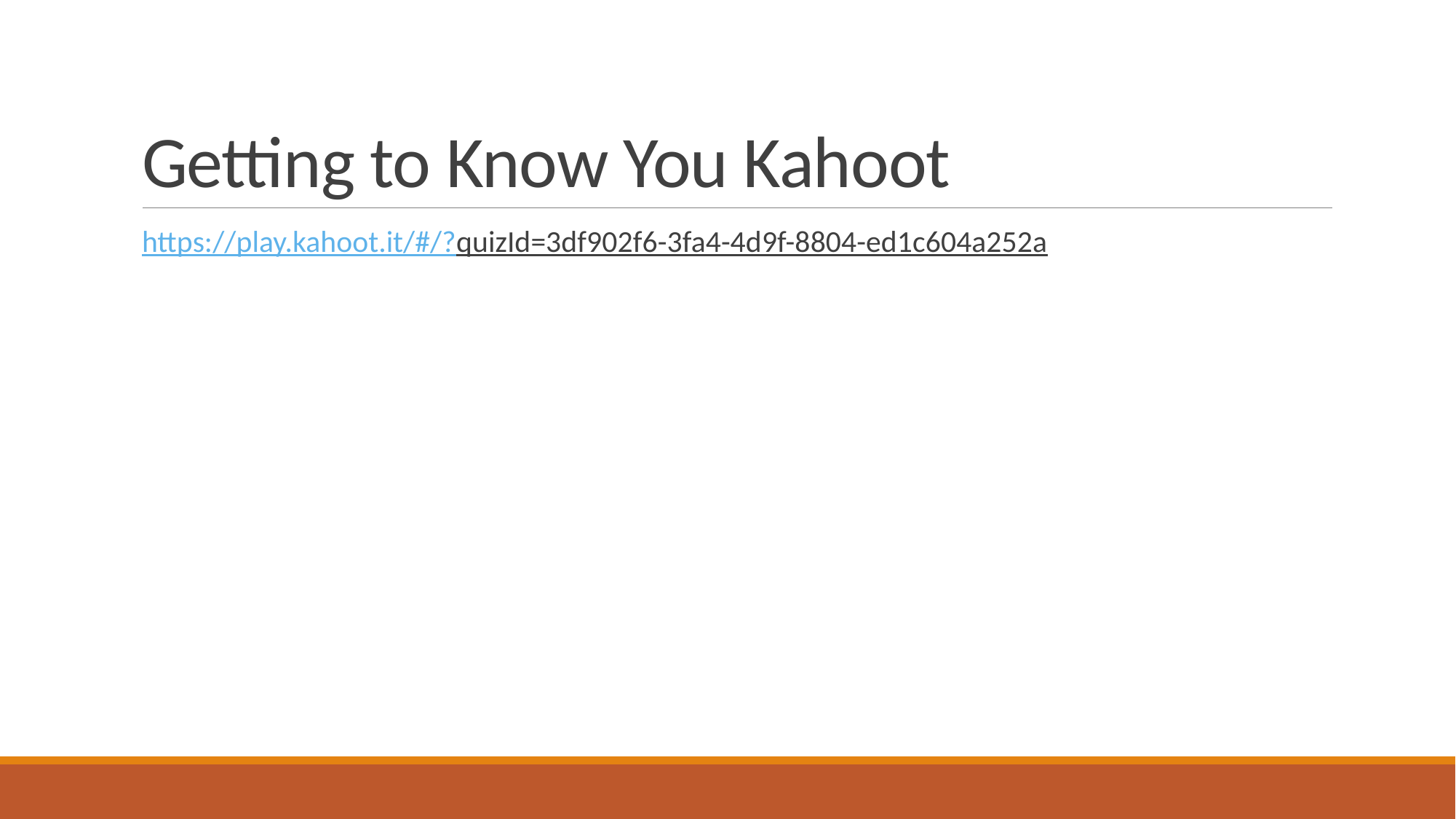

# Getting to Know You Kahoot
https://play.kahoot.it/#/?quizId=3df902f6-3fa4-4d9f-8804-ed1c604a252a